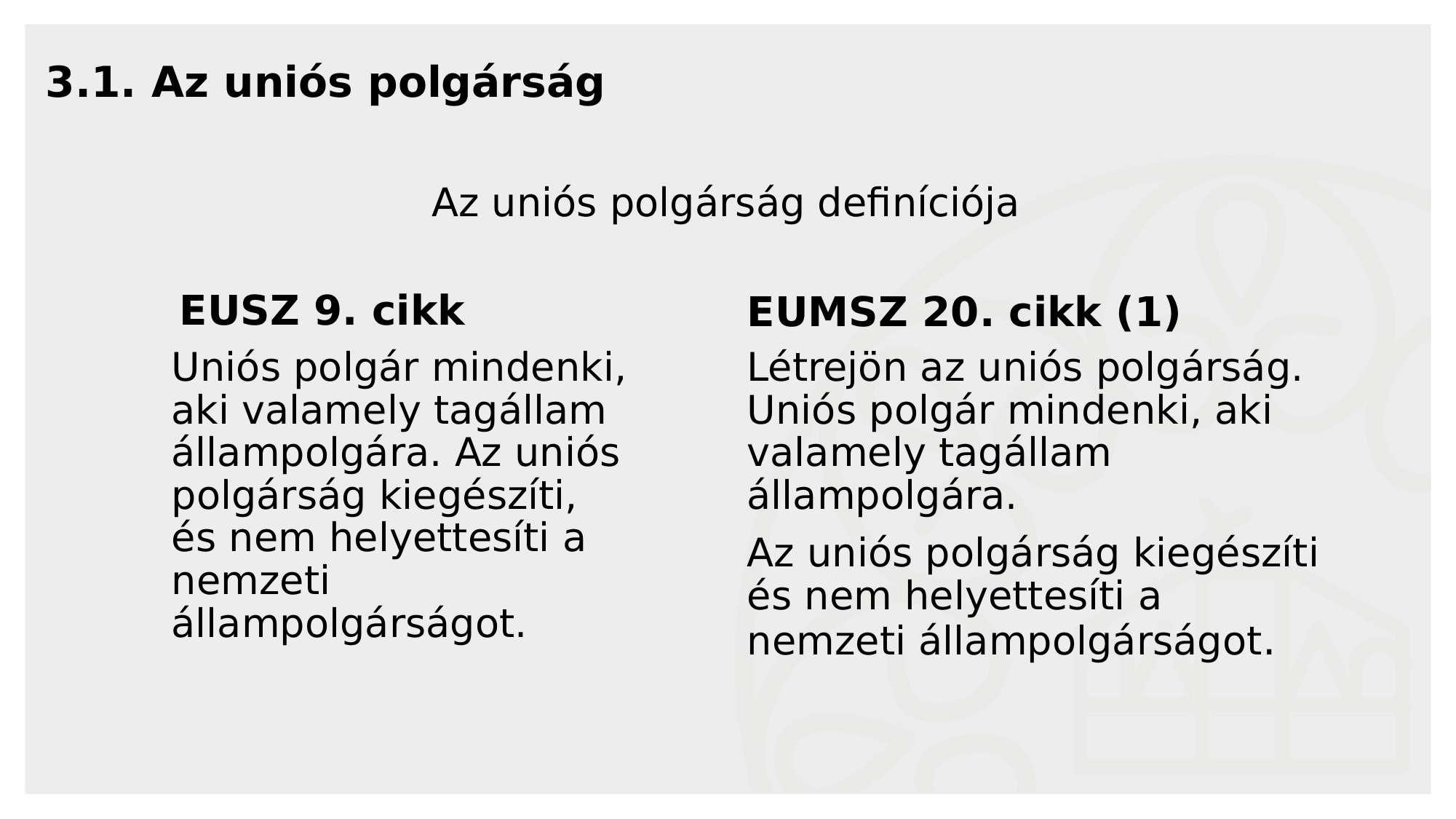

# 3.1. Az uniós polgárság
Az uniós polgárság definíciója
EUSZ 9. cikk
EUMSZ 20. cikk (1)
Uniós polgár mindenki, aki valamely tagállam állampolgára. Az uniós polgárság kiegészíti, és nem helyettesíti a nemzeti állampolgárságot.
Létrejön az uniós polgárság.  Uniós polgár mindenki, aki valamely tagállam állampolgára.
Az uniós polgárság kiegészíti és nem helyettesíti a nemzeti állampolgárságot.